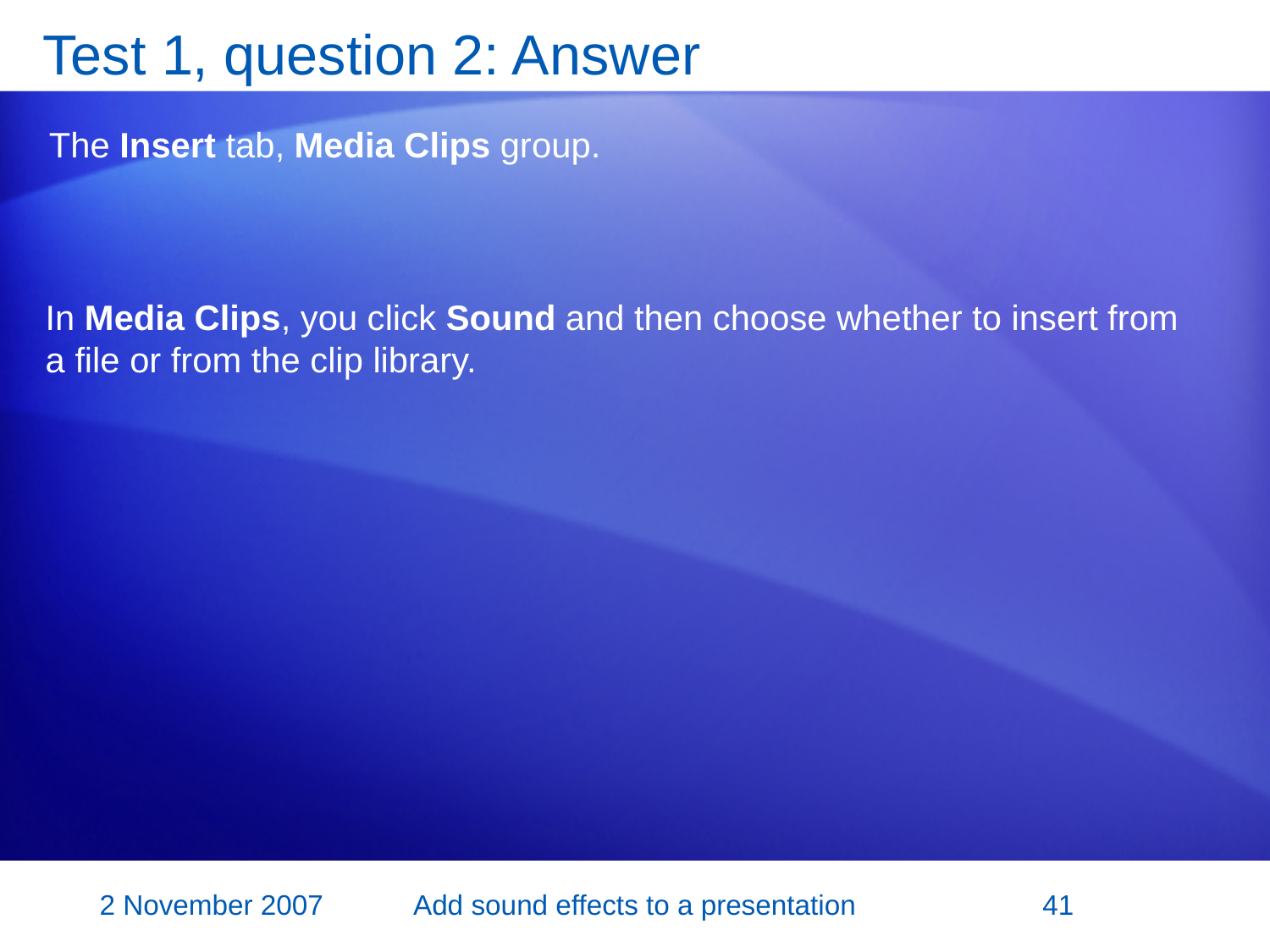

# Test 1, question 2: Answer
The Insert tab, Media Clips group.
In Media Clips, you click Sound and then choose whether to insert from a file or from the clip library.
2 November 2007
Add sound effects to a presentation
41